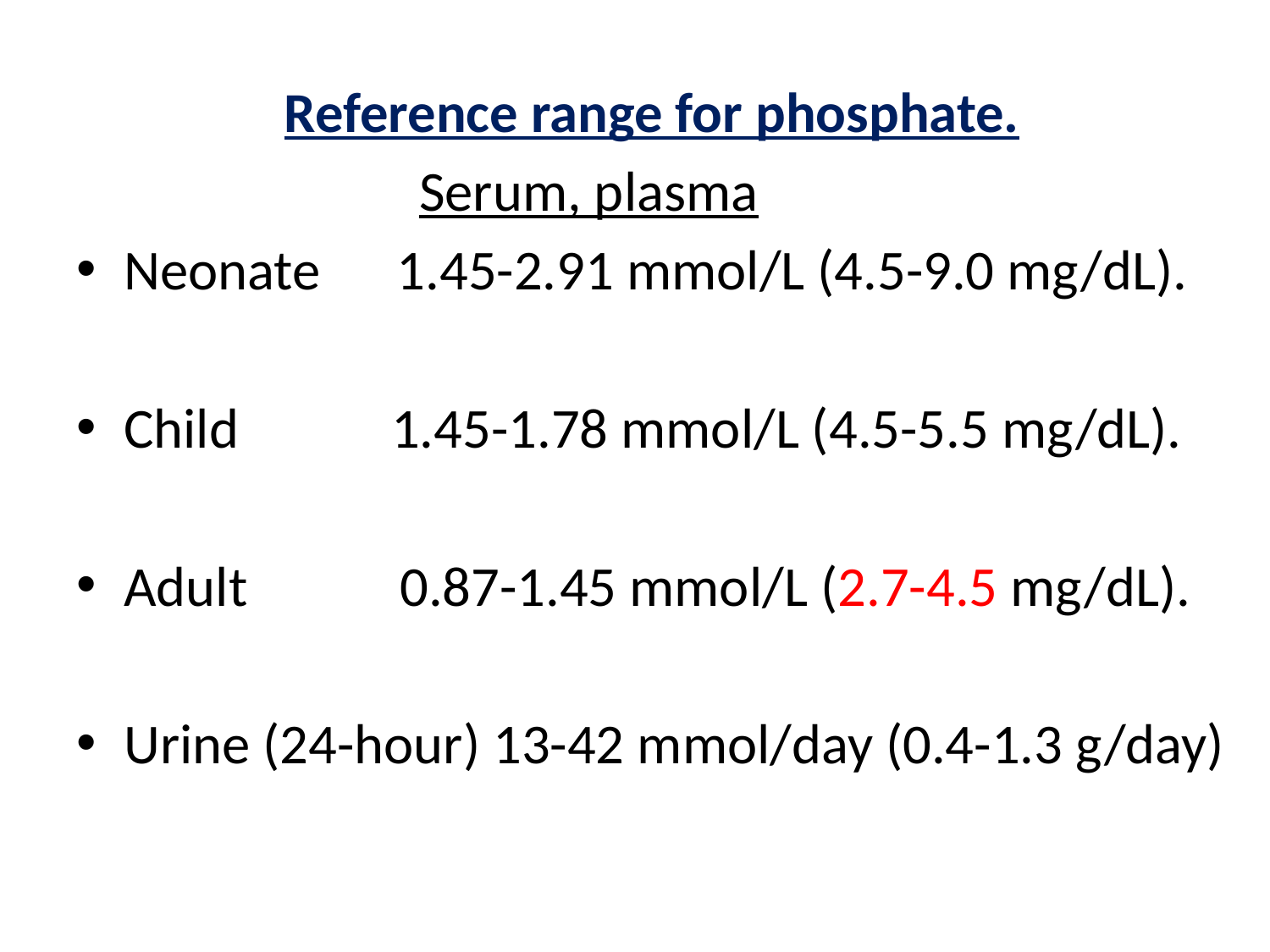

Reference range for phosphate.
                           Serum, plasma
Neonate      1.45-2.91 mmol/L (4.5-9.0 mg/dL).

Child            1.45-1.78 mmol/L (4.5-5.5 mg/dL).

Adult            0.87-1.45 mmol/L (2.7-4.5 mg/dL).

Urine (24-hour) 13-42 mmol/day (0.4-1.3 g/day)